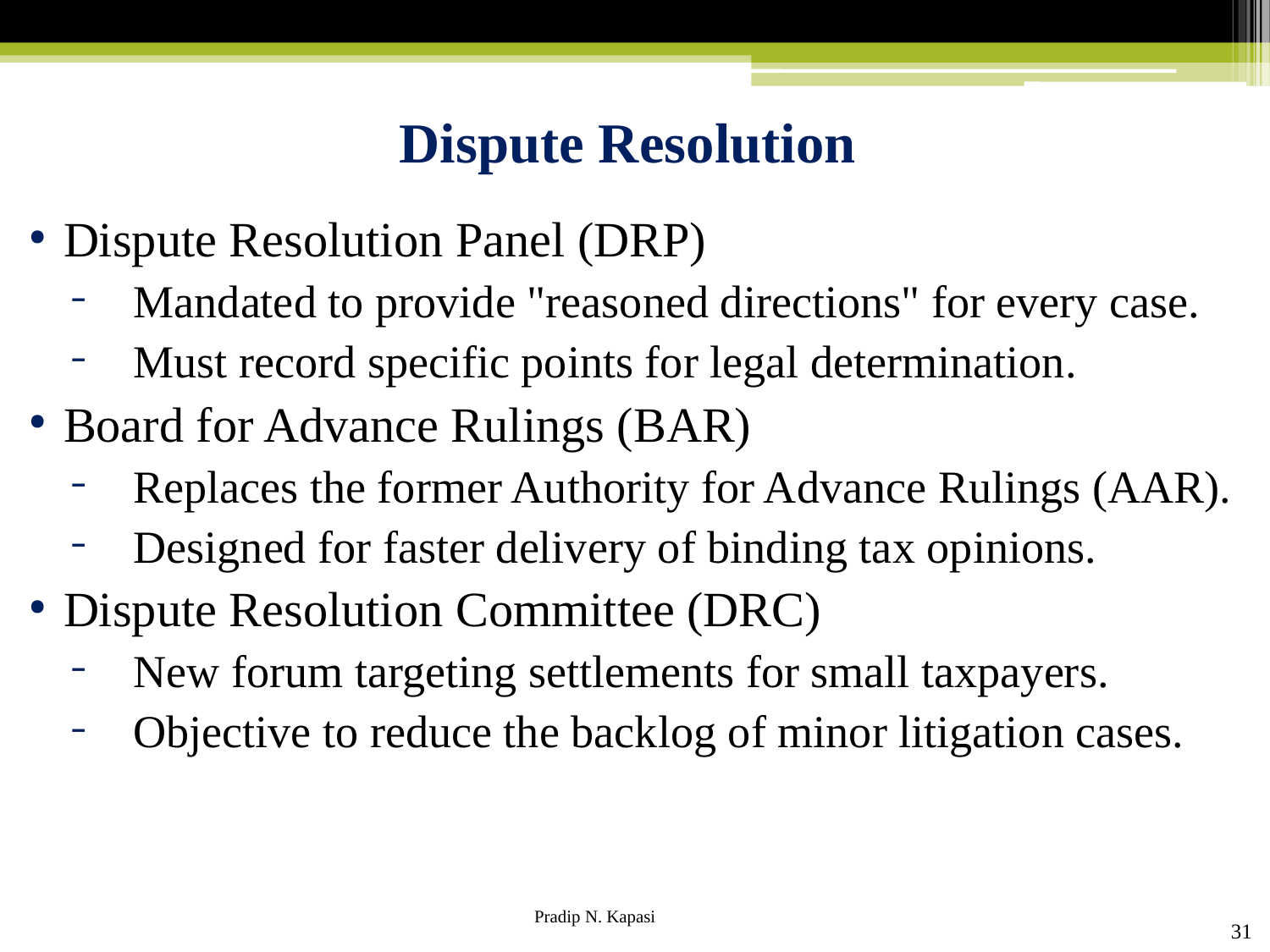

# Dispute Resolution
Dispute Resolution Panel (DRP)
Mandated to provide "reasoned directions" for every case.
Must record specific points for legal determination.
Board for Advance Rulings (BAR)
Replaces the former Authority for Advance Rulings (AAR).
Designed for faster delivery of binding tax opinions.
Dispute Resolution Committee (DRC)
New forum targeting settlements for small taxpayers.
Objective to reduce the backlog of minor litigation cases.

31
Pradip N. Kapasi                                                         Chartered Accountant